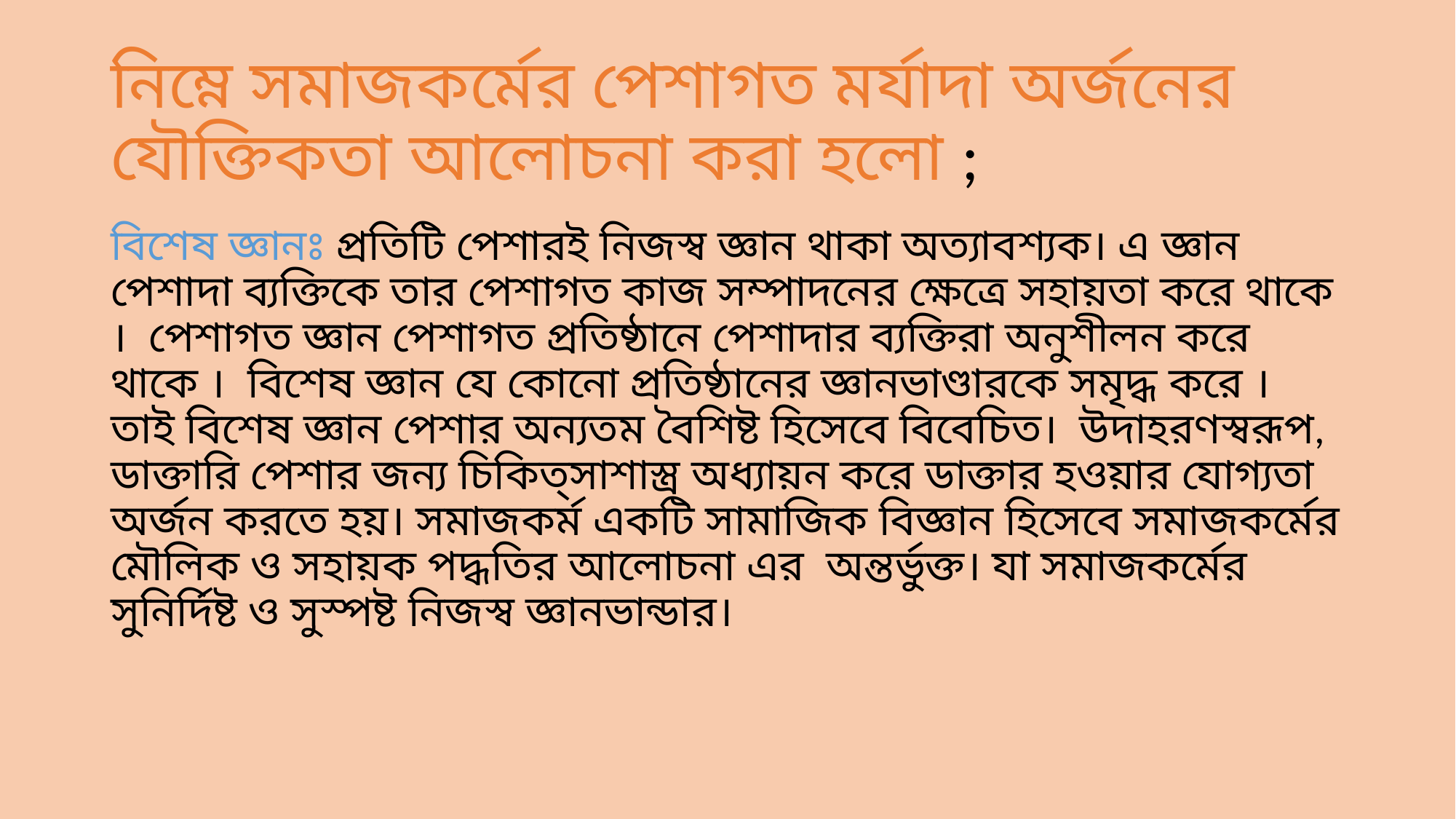

# নিম্নে সমাজকর্মের পেশাগত মর্যাদা অর্জনের যৌক্তিকতা আলোচনা করা হলো ;
বিশেষ জ্ঞানঃ প্রতিটি পেশারই নিজস্ব জ্ঞান থাকা অত্যাবশ্যক। এ জ্ঞান পেশাদা ব্যক্তিকে তার পেশাগত কাজ সম্পাদনের ক্ষেত্রে সহায়তা করে থাকে ।  পেশাগত জ্ঞান পেশাগত প্রতিষ্ঠানে পেশাদার ব্যক্তিরা অনুশীলন করে  থাকে ।  বিশেষ জ্ঞান যে কোনো প্রতিষ্ঠানের জ্ঞানভাণ্ডারকে সমৃদ্ধ করে । তাই বিশেষ জ্ঞান পেশার অন্যতম বৈশিষ্ট হিসেবে বিবেচিত।  উদাহরণস্বরূপ,  ডাক্তারি পেশার জন্য চিকিত্সাশাস্ত্র অধ্যায়ন করে ডাক্তার হওয়ার যোগ্যতা অর্জন করতে হয়। সমাজকর্ম একটি সামাজিক বিজ্ঞান হিসেবে সমাজকর্মের মৌলিক ও সহায়ক পদ্ধতির আলোচনা এর  অন্তর্ভুক্ত। যা সমাজকর্মের সুনির্দিষ্ট ও সুস্পষ্ট নিজস্ব জ্ঞানভান্ডার।